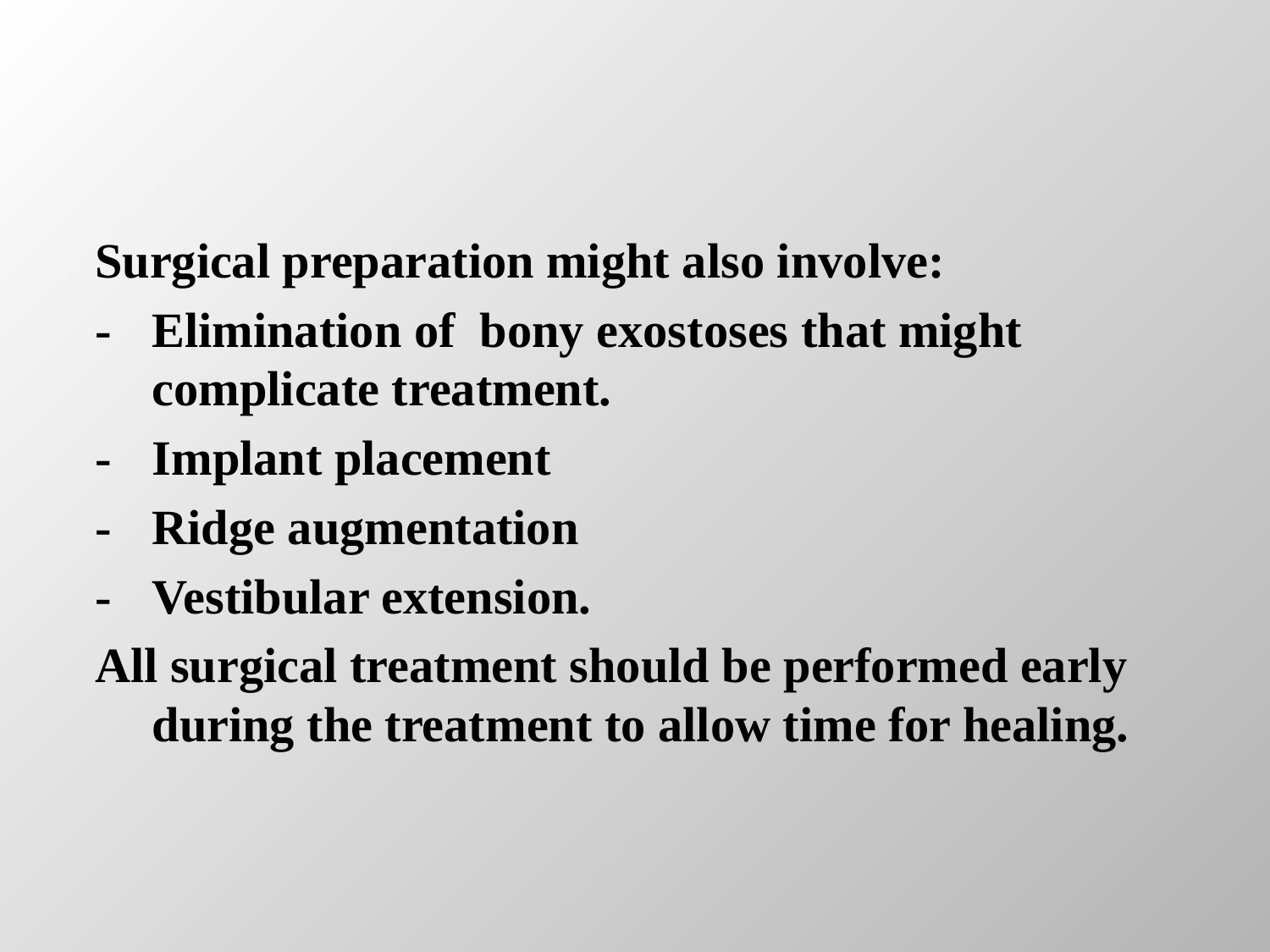

Surgical preparation might also involve:
-	Elimination of  bony exostoses that might complicate treatment.
-	Implant placement
-	Ridge augmentation
-	Vestibular extension.
All surgical treatment should be performed early during the treatment to allow time for healing.